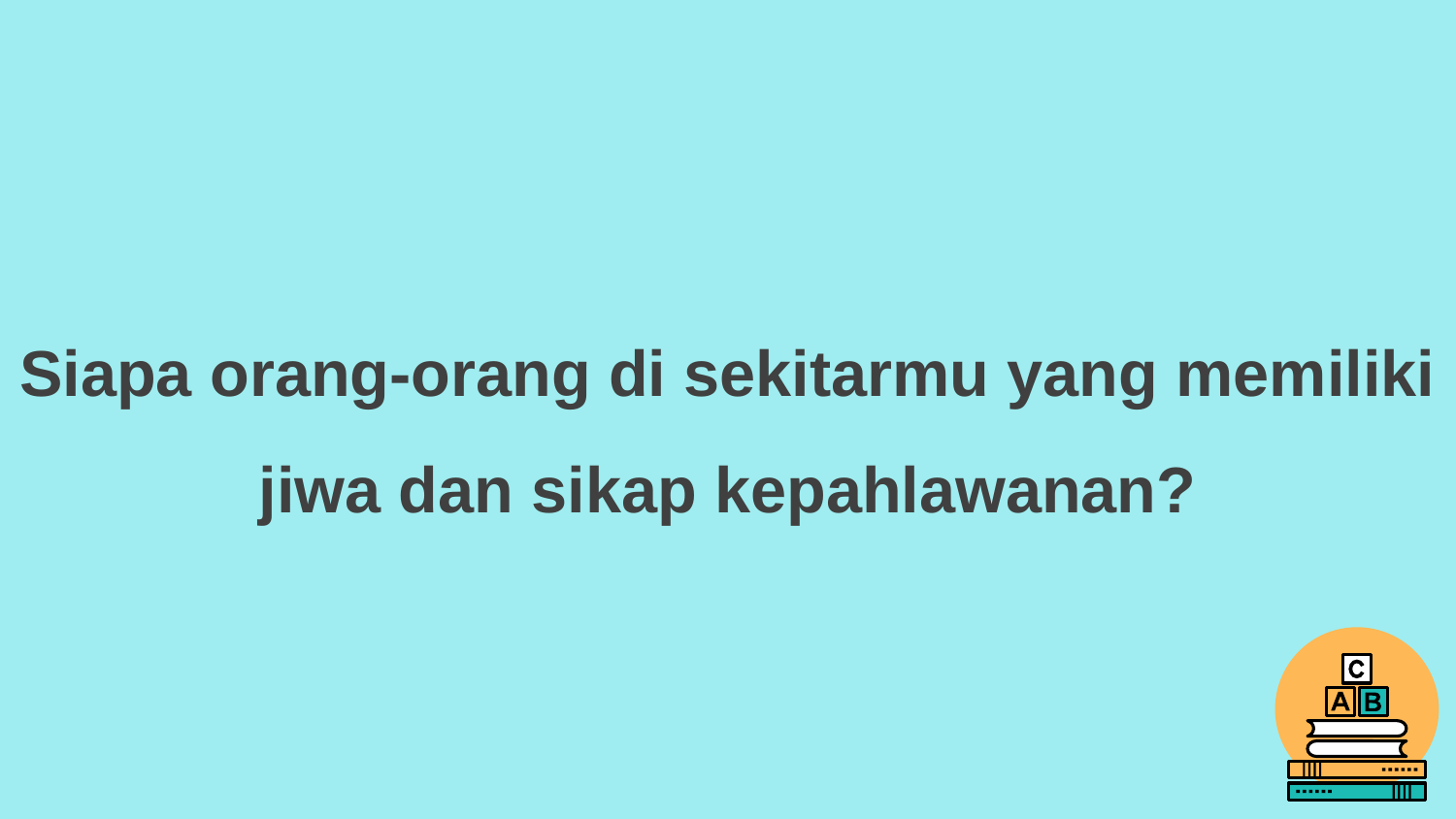

# Siapa orang-orang di sekitarmu yang memiliki jiwa dan sikap kepahlawanan?